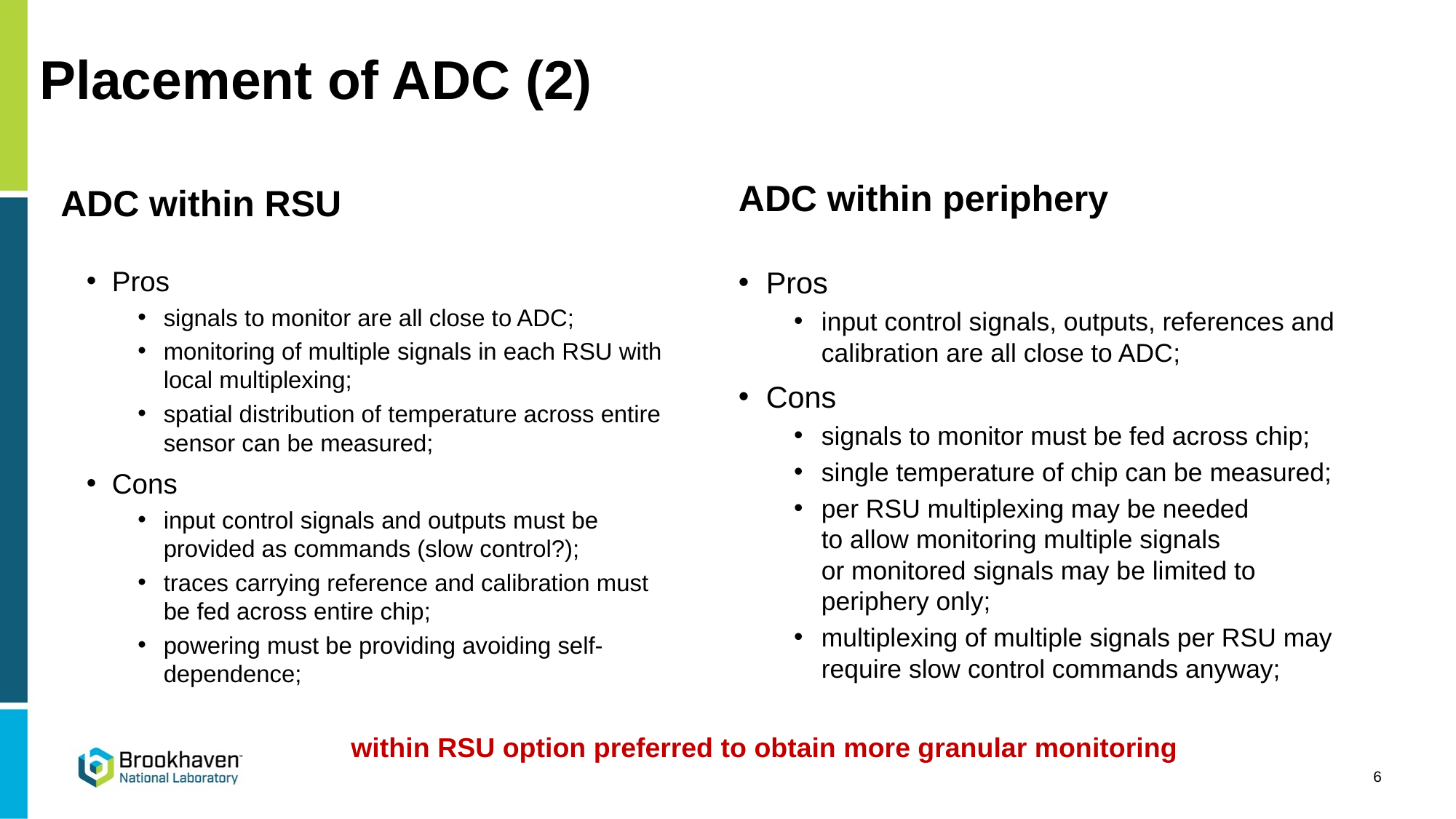

# Placement of ADC (2)
ADC within periphery
ADC within RSU
Pros
signals to monitor are all close to ADC;
monitoring of multiple signals in each RSU with local multiplexing;
spatial distribution of temperature across entire sensor can be measured;
Cons
input control signals and outputs must be provided as commands (slow control?);
traces carrying reference and calibration must be fed across entire chip;
powering must be providing avoiding self-dependence;

Pros
input control signals, outputs, references and calibration are all close to ADC;
Cons
signals to monitor must be fed across chip;
single temperature of chip can be measured;
per RSU multiplexing may be needed to allow monitoring multiple signals or monitored signals may be limited to periphery only;
multiplexing of multiple signals per RSU may require slow control commands anyway;
within RSU option preferred to obtain more granular monitoring
6